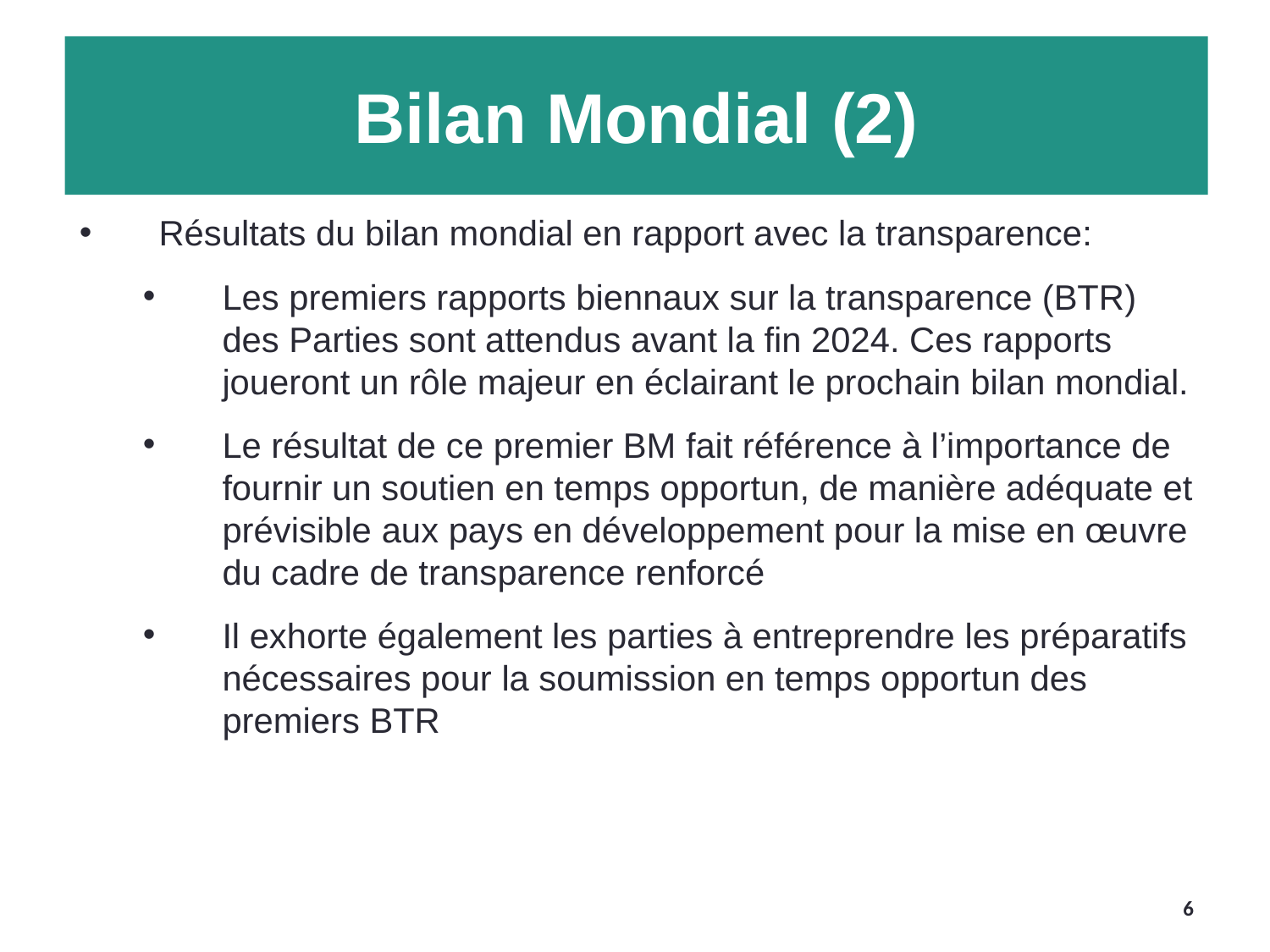

Bilan Mondial (2)
Résultats du bilan mondial en rapport avec la transparence:
Les premiers rapports biennaux sur la transparence (BTR) des Parties sont attendus avant la fin 2024. Ces rapports joueront un rôle majeur en éclairant le prochain bilan mondial.
Le résultat de ce premier BM fait référence à l’importance de fournir un soutien en temps opportun, de manière adéquate et prévisible aux pays en développement pour la mise en œuvre du cadre de transparence renforcé
Il exhorte également les parties à entreprendre les préparatifs nécessaires pour la soumission en temps opportun des premiers BTR

6